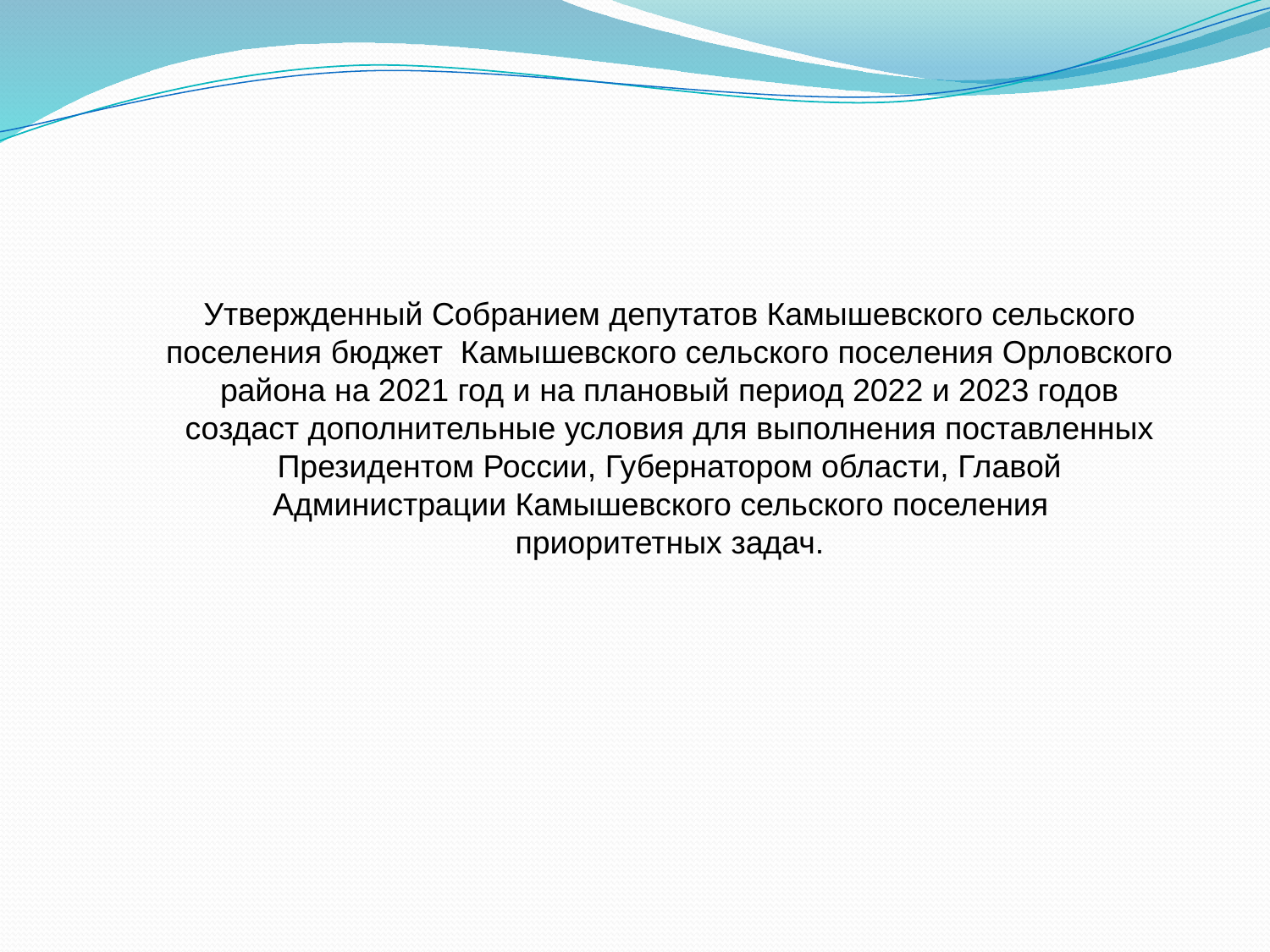

Утвержденный Собранием депутатов Камышевского сельского поселения бюджет  Камышевского сельского поселения Орловского района на 2021 год и на плановый период 2022 и 2023 годов создаст дополнительные условия для выполнения поставленных Президентом России, Губернатором области, Главой Администрации Камышевского сельского поселения
приоритетных задач.